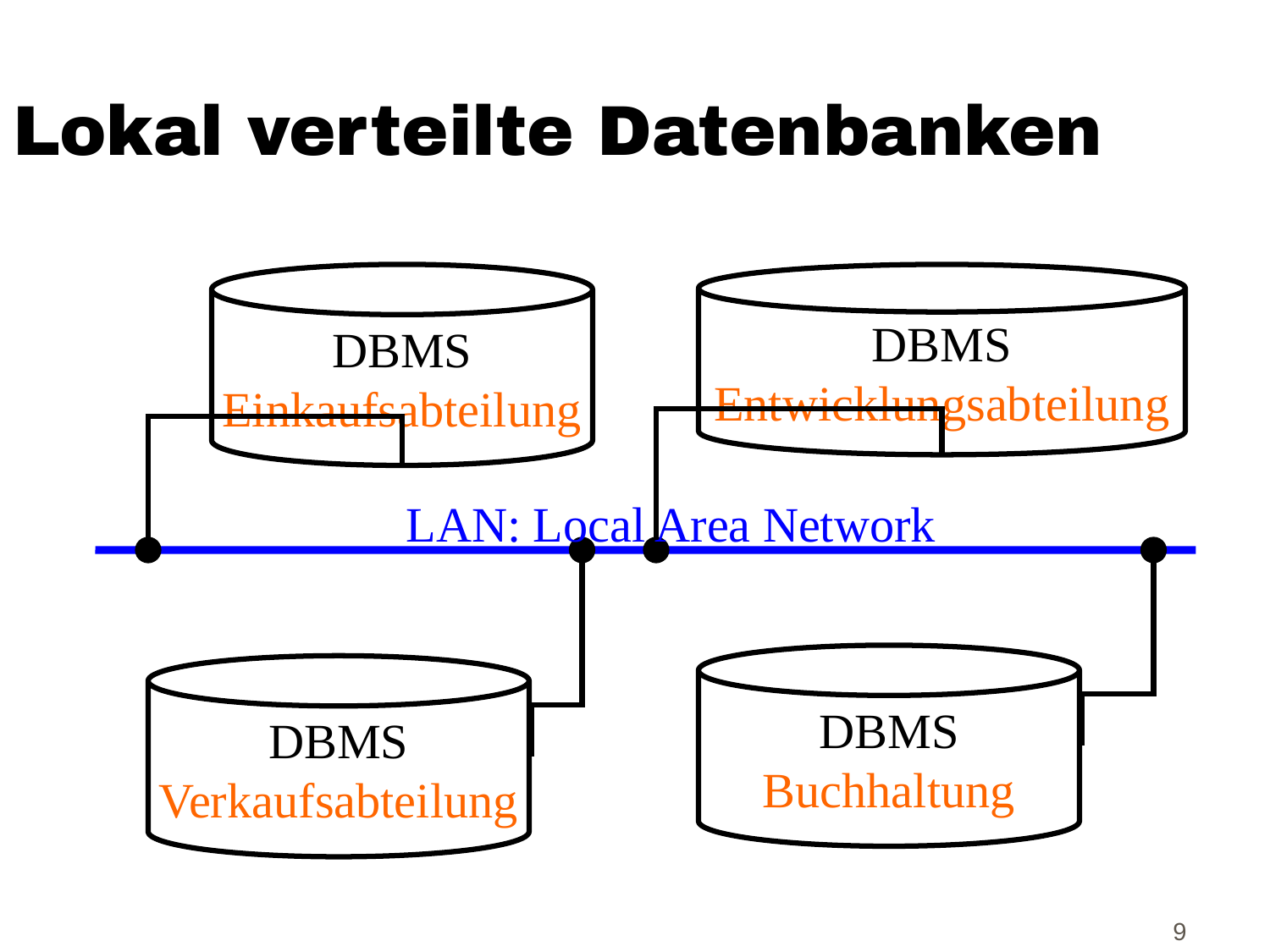

# Lokal verteilte Datenbanken
DBMS
Einkaufsabteilung
DBMS
Entwicklungsabteilung
LAN: Local Area Network

DBMS
Buchhaltung
DBMS
Verkaufsabteilung
9